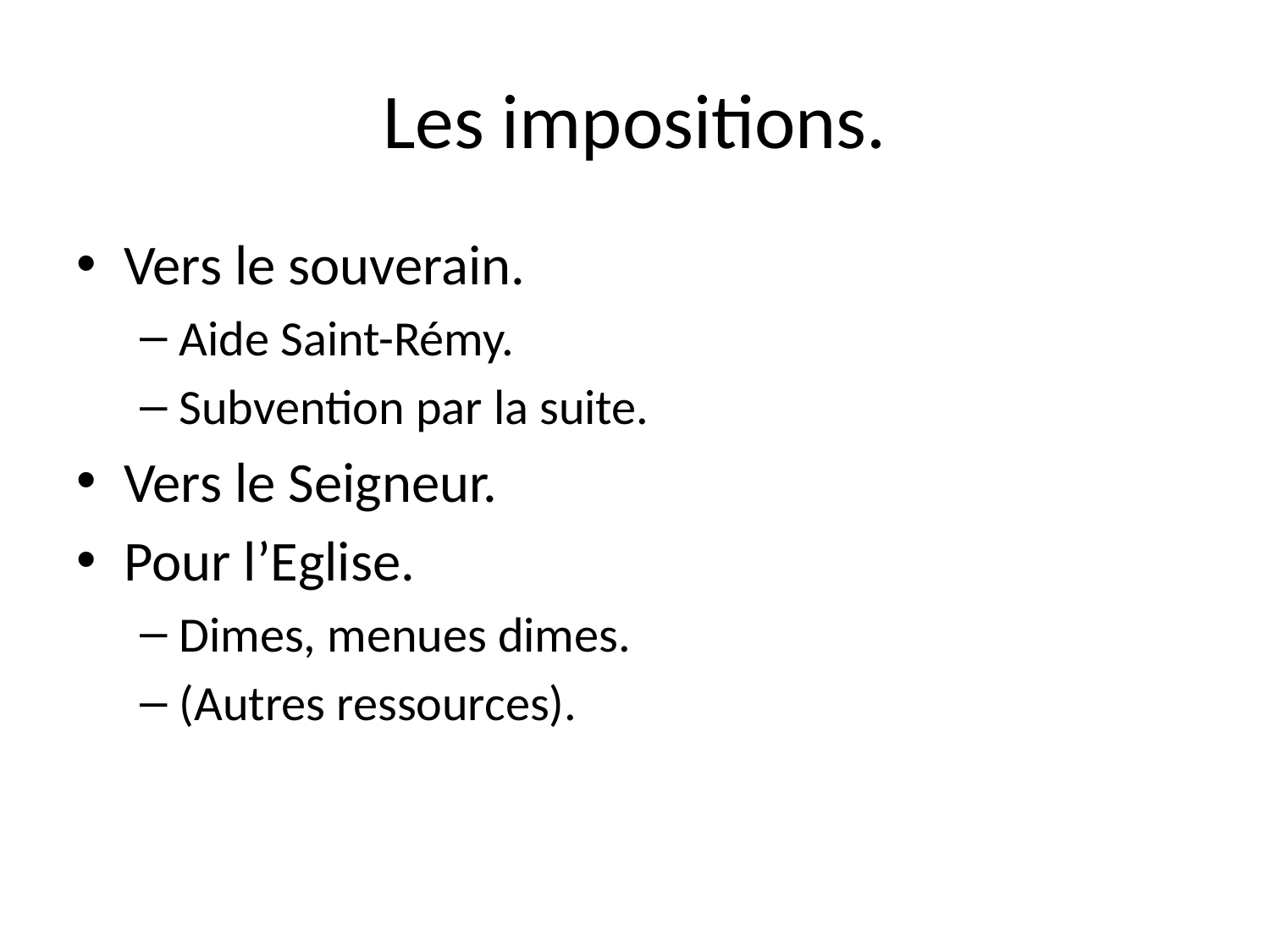

# Les impositions.
Vers le souverain.
Aide Saint-Rémy.
Subvention par la suite.
Vers le Seigneur.
Pour l’Eglise.
Dimes, menues dimes.
(Autres ressources).